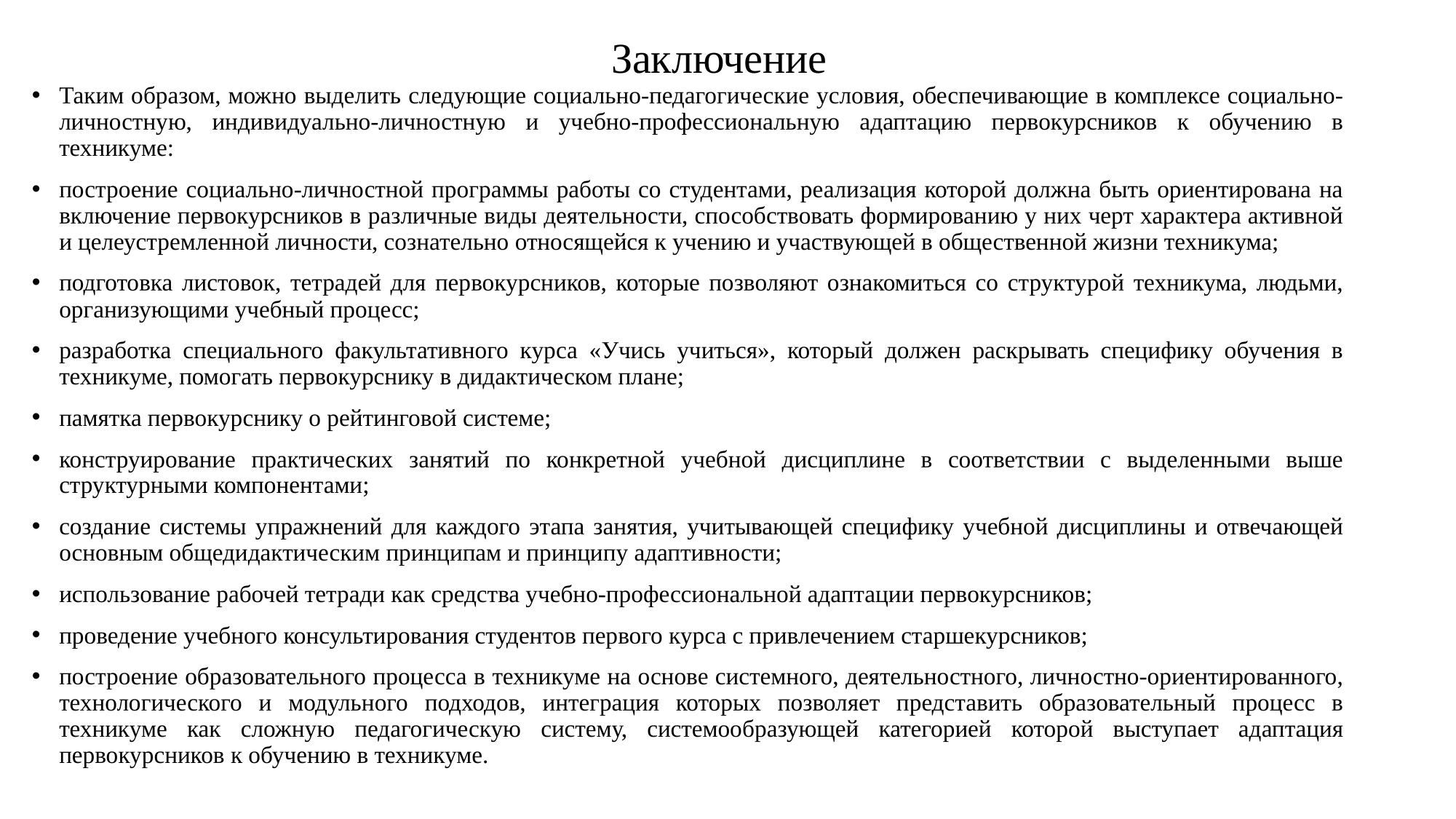

# Заключение
Таким образом, можно выделить следующие социально-педагогические условия, обеспечивающие в комплексе социально-личностную, индивидуально-личностную и учебно-профессиональную адаптацию первокурсников к обучению в техникуме:
построение социально-личностной программы работы со студентами, реализация которой должна быть ориентирована на включение первокурсников в различные виды деятельности, способствовать формированию у них черт характера активной и целеустремленной личности, сознательно относящейся к учению и участвующей в общественной жизни техникума;
подготовка листовок, тетрадей для первокурсников, которые позволяют ознакомиться со структурой техникума, людьми, организующими учебный процесс;
разработка специального факультативного курса «Учись учиться», который должен раскрывать специфику обучения в техникуме, помогать первокурснику в дидактическом плане;
памятка первокурснику о рейтинговой системе;
конструирование практических занятий по конкретной учебной дисциплине в соответствии с выделенными выше структурными компонентами;
создание системы упражнений для каждого этапа занятия, учитывающей специфику учебной дисциплины и отвечающей основным общедидактическим принципам и принципу адаптивности;
использование рабочей тетради как средства учебно-профессиональной адаптации первокурсников;
проведение учебного консультирования студентов первого курса с привлечением старшекурсников;
построение образовательного процесса в техникуме на основе системного, деятельностного, личностно-ориентированного, технологического и модульного подходов, интеграция которых позволяет представить образовательный процесс в техникуме как сложную педагогическую систему, системообразующей категорией которой выступает адаптация первокурсников к обучению в техникуме.